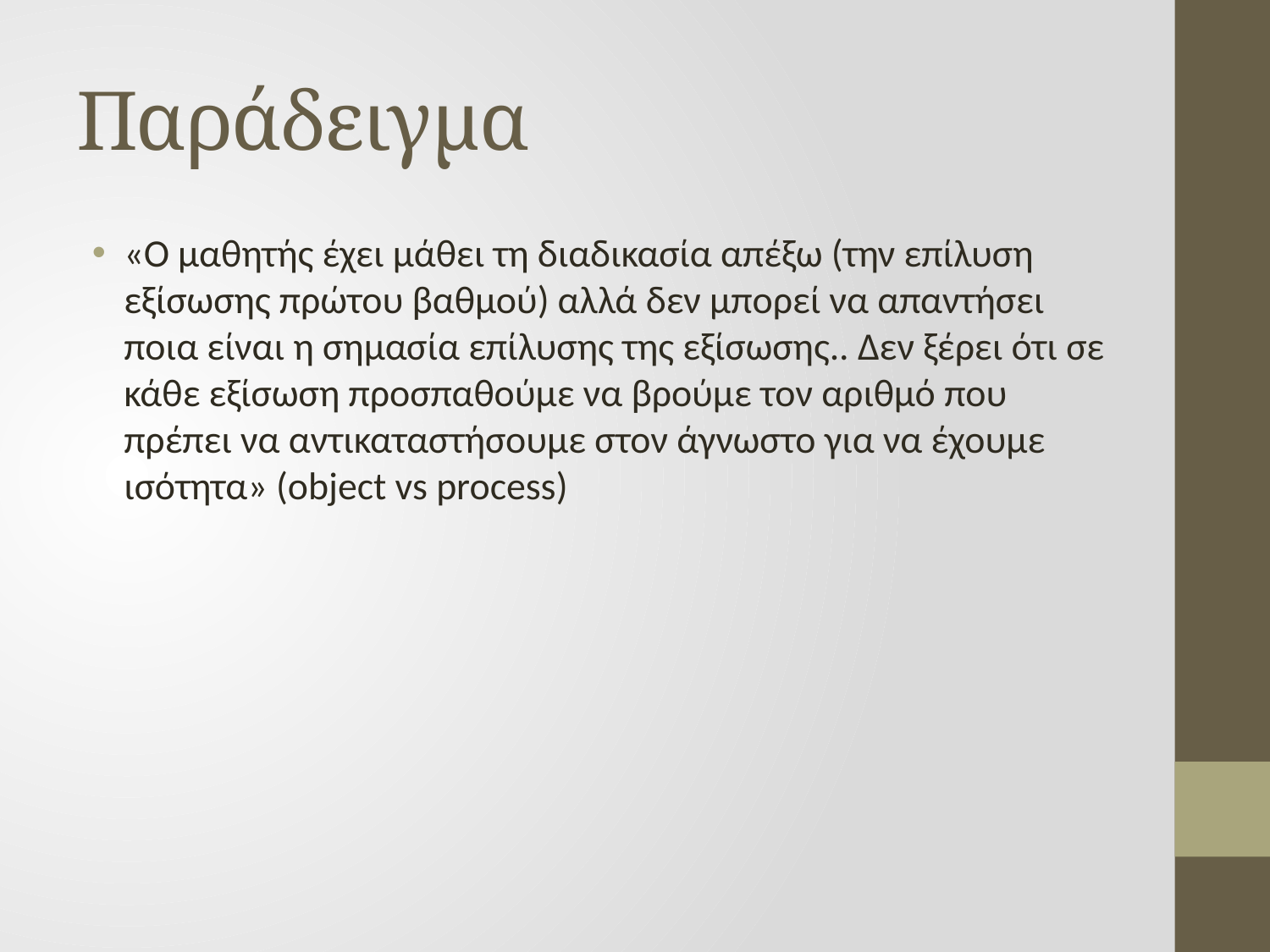

# Παράδειγμα
«Ο μαθητής έχει μάθει τη διαδικασία απέξω (την επίλυση εξίσωσης πρώτου βαθμού) αλλά δεν μπορεί να απαντήσει ποια είναι η σημασία επίλυσης της εξίσωσης.. Δεν ξέρει ότι σε κάθε εξίσωση προσπαθούμε να βρούμε τον αριθμό που πρέπει να αντικαταστήσουμε στον άγνωστο για να έχουμε ισότητα» (object vs process)